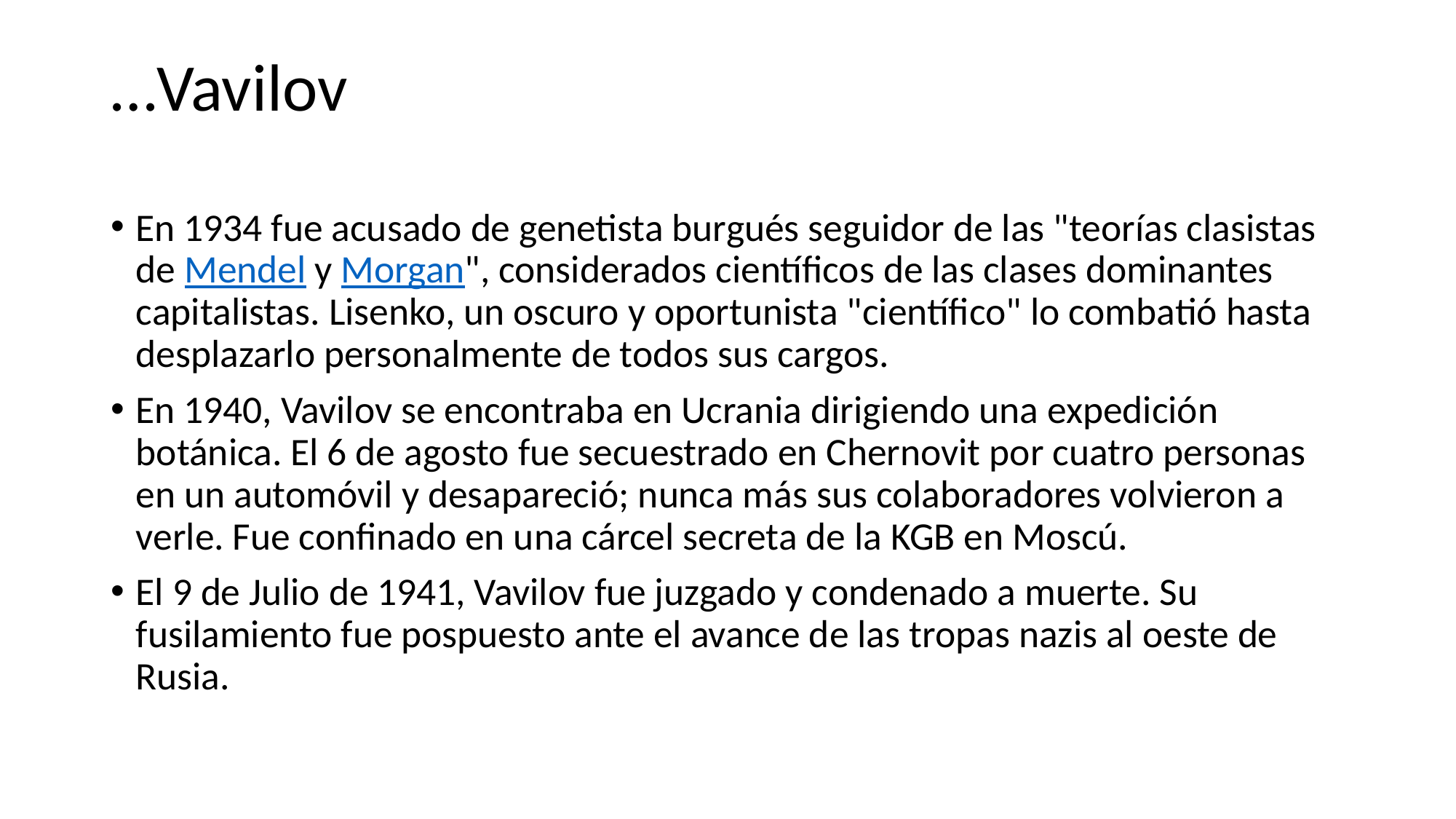

# …Vavilov
En 1934 fue acusado de genetista burgués seguidor de las "teorías clasistas de Mendel y Morgan", considerados científicos de las clases dominantes capitalistas. Lisenko, un oscuro y oportunista "científico" lo combatió hasta desplazarlo personalmente de todos sus cargos.
En 1940, Vavilov se encontraba en Ucrania dirigiendo una expedición botánica. El 6 de agosto fue secuestrado en Chernovit por cuatro personas en un automóvil y desapareció; nunca más sus colaboradores volvieron a verle. Fue confinado en una cárcel secreta de la KGB en Moscú.
El 9 de Julio de 1941, Vavilov fue juzgado y condenado a muerte. Su fusilamiento fue pospuesto ante el avance de las tropas nazis al oeste de Rusia.